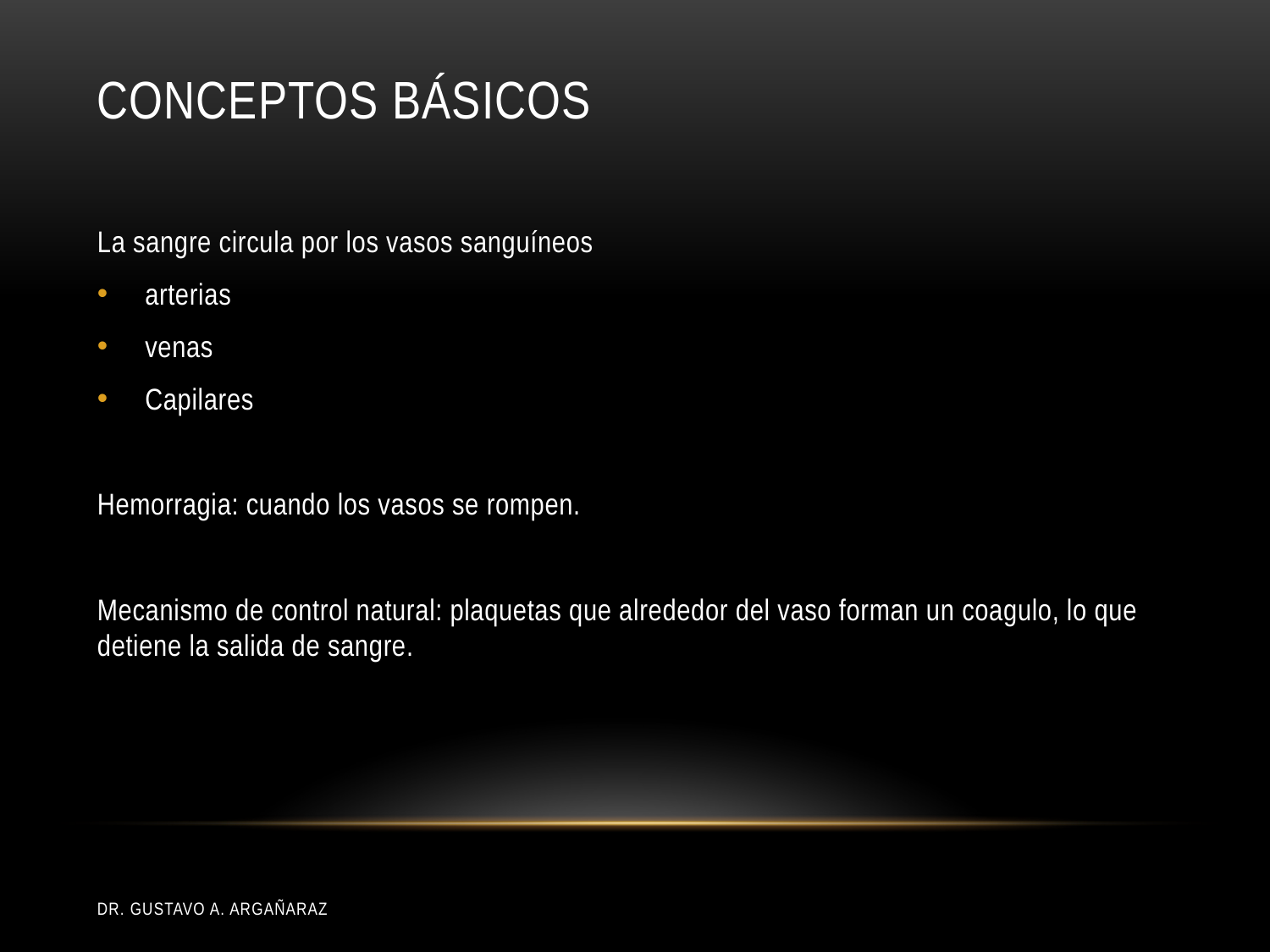

# Conceptos básicos
La sangre circula por los vasos sanguíneos
arterias
venas
Capilares

Hemorragia: cuando los vasos se rompen.

Mecanismo de control natural: plaquetas que alrededor del vaso forman un coagulo, lo que detiene la salida de sangre.
Dr. Gustavo A. Argañaraz